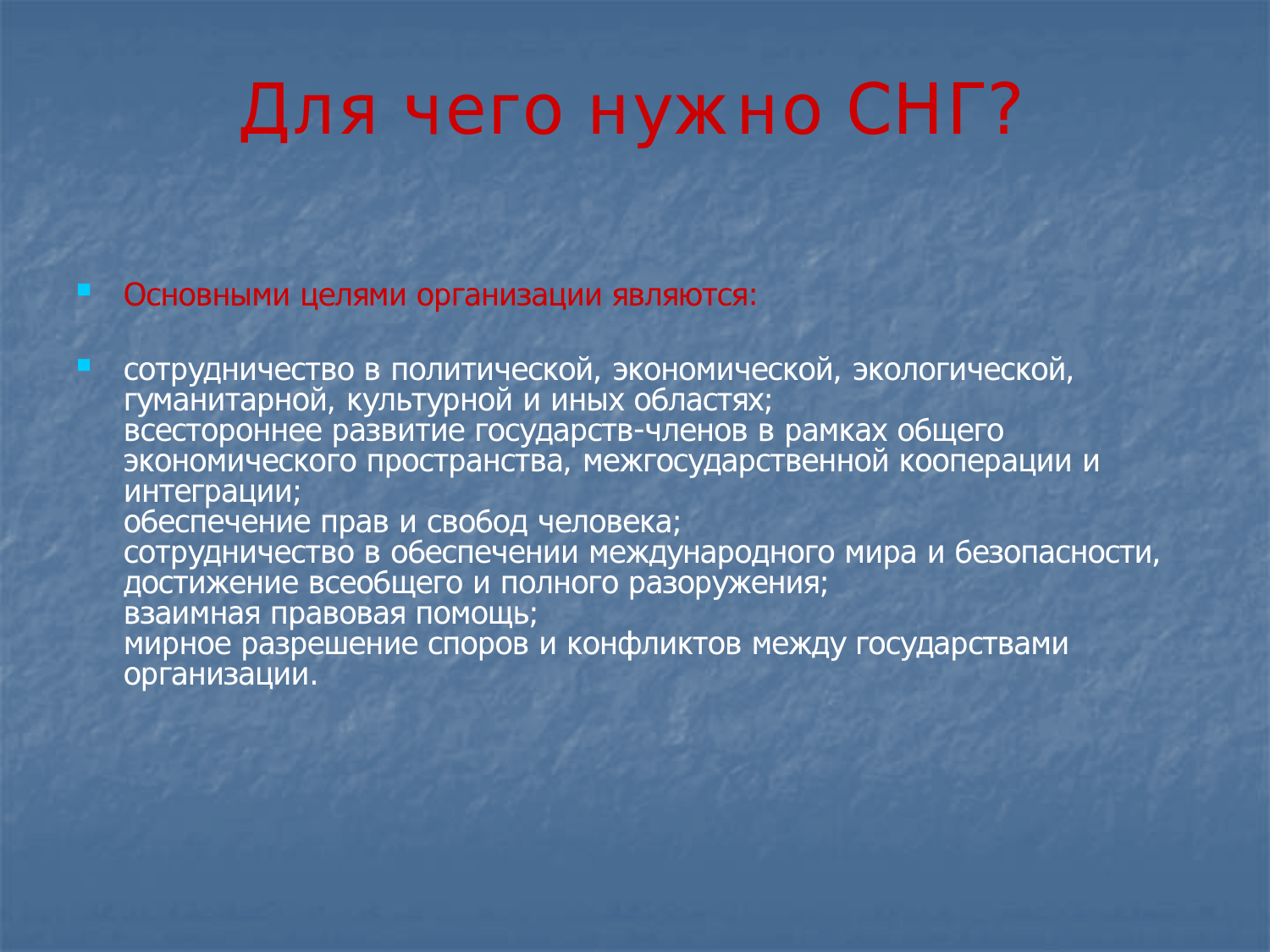

# Для чего нужно СНГ?
Основными целями организации являются:
сотрудничество в политической, экономической, экологической, гуманитарной, культурной и иных областях;
всестороннее развитие государств-членов в рамках общего экономического пространства, межгосударственной кооперации и интеграции;
обеспечение прав и свобод человека;
сотрудничество в обеспечении международного мира и безопасности, достижение всеобщего и полного разоружения;
взаимная правовая помощь;
мирное разрешение споров и конфликтов между государствами организации.